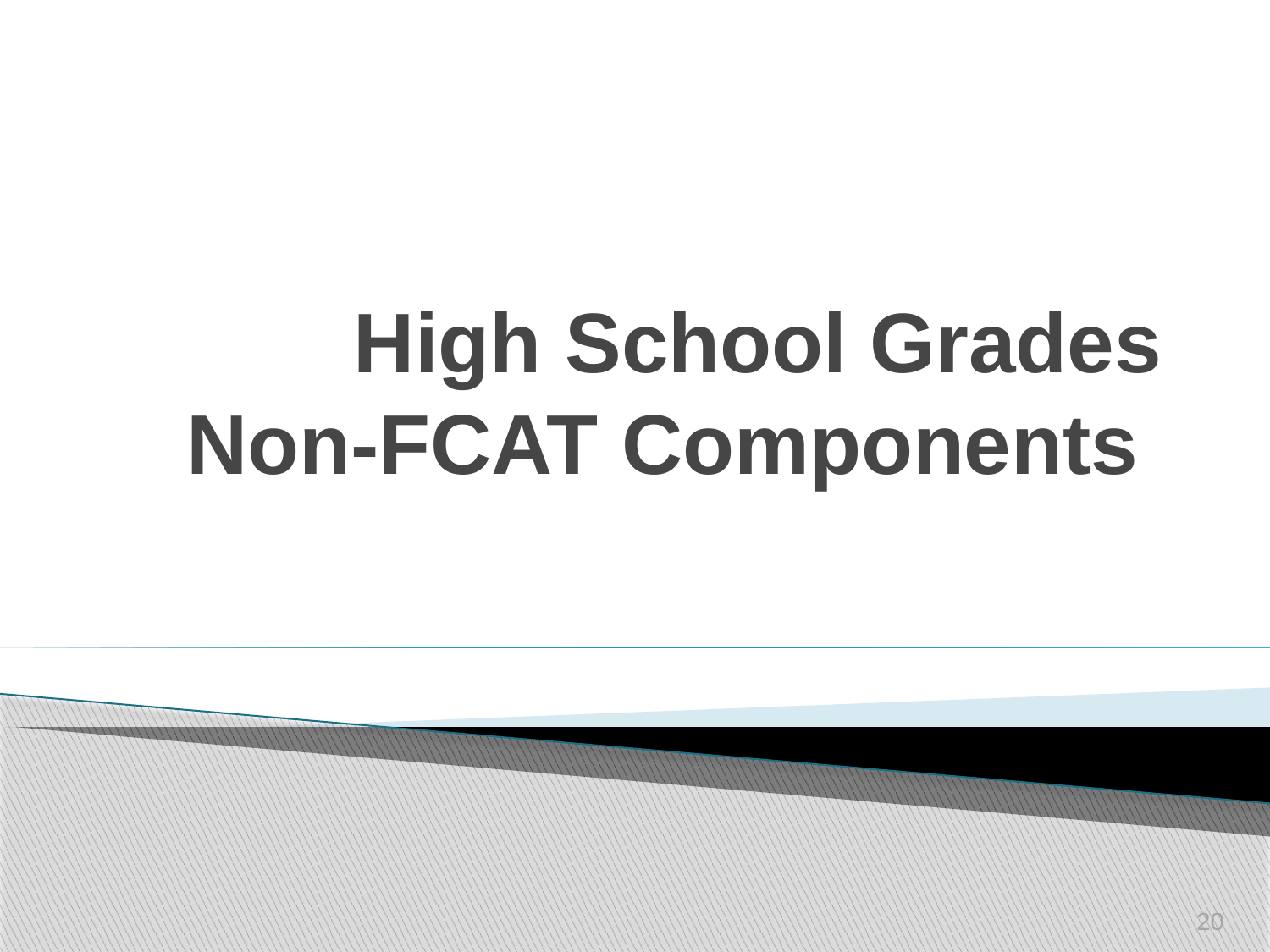

# High School Grades Non-FCAT Components

20